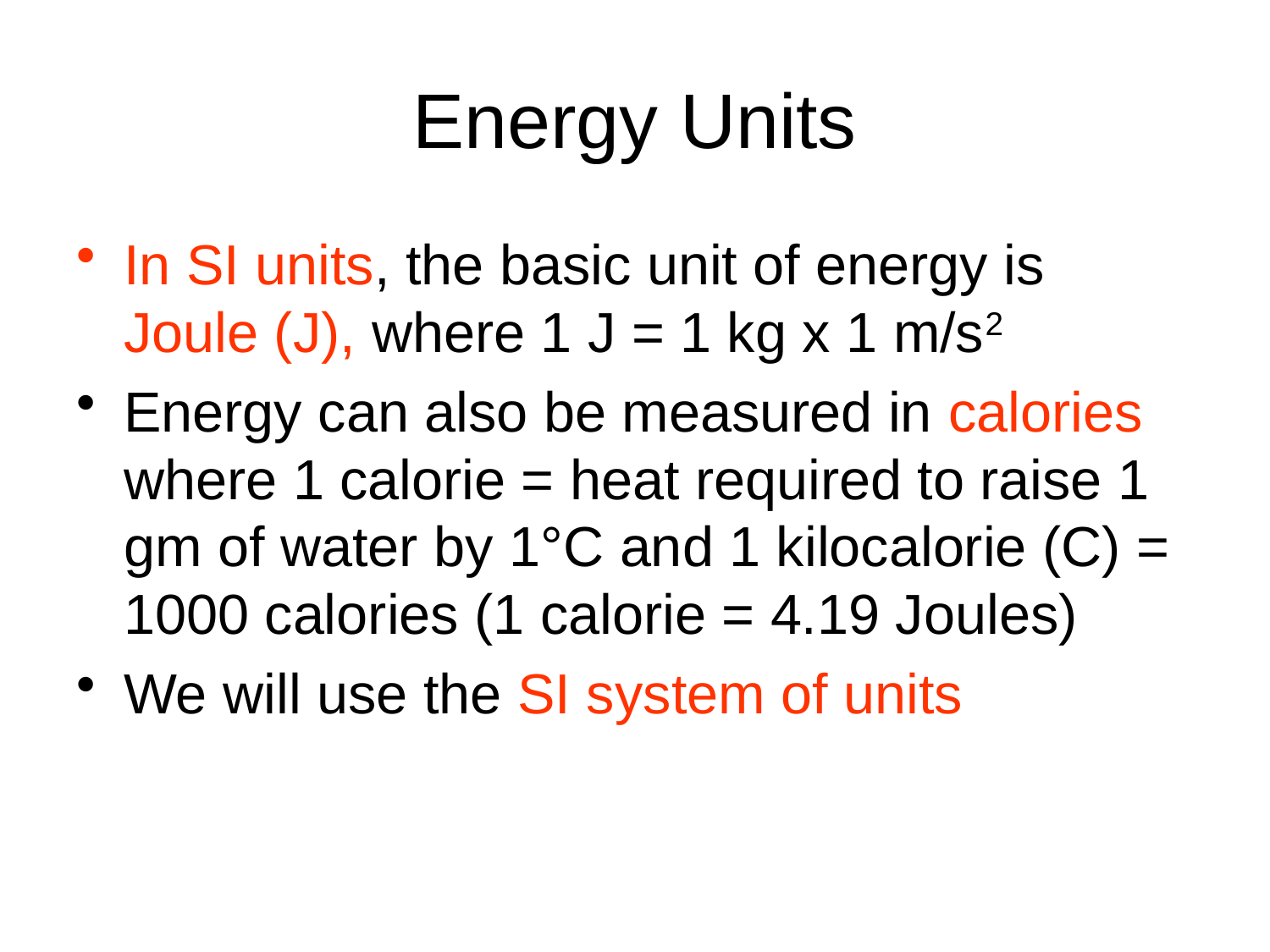

# Energy Units
In SI units, the basic unit of energy is Joule (J), where 1 J = 1 kg x 1 m/s2
Energy can also be measured in calories where 1 calorie = heat required to raise 1 gm of water by 1°C and 1 kilocalorie (C) = 1000 calories (1 calorie = 4.19 Joules)
We will use the SI system of units